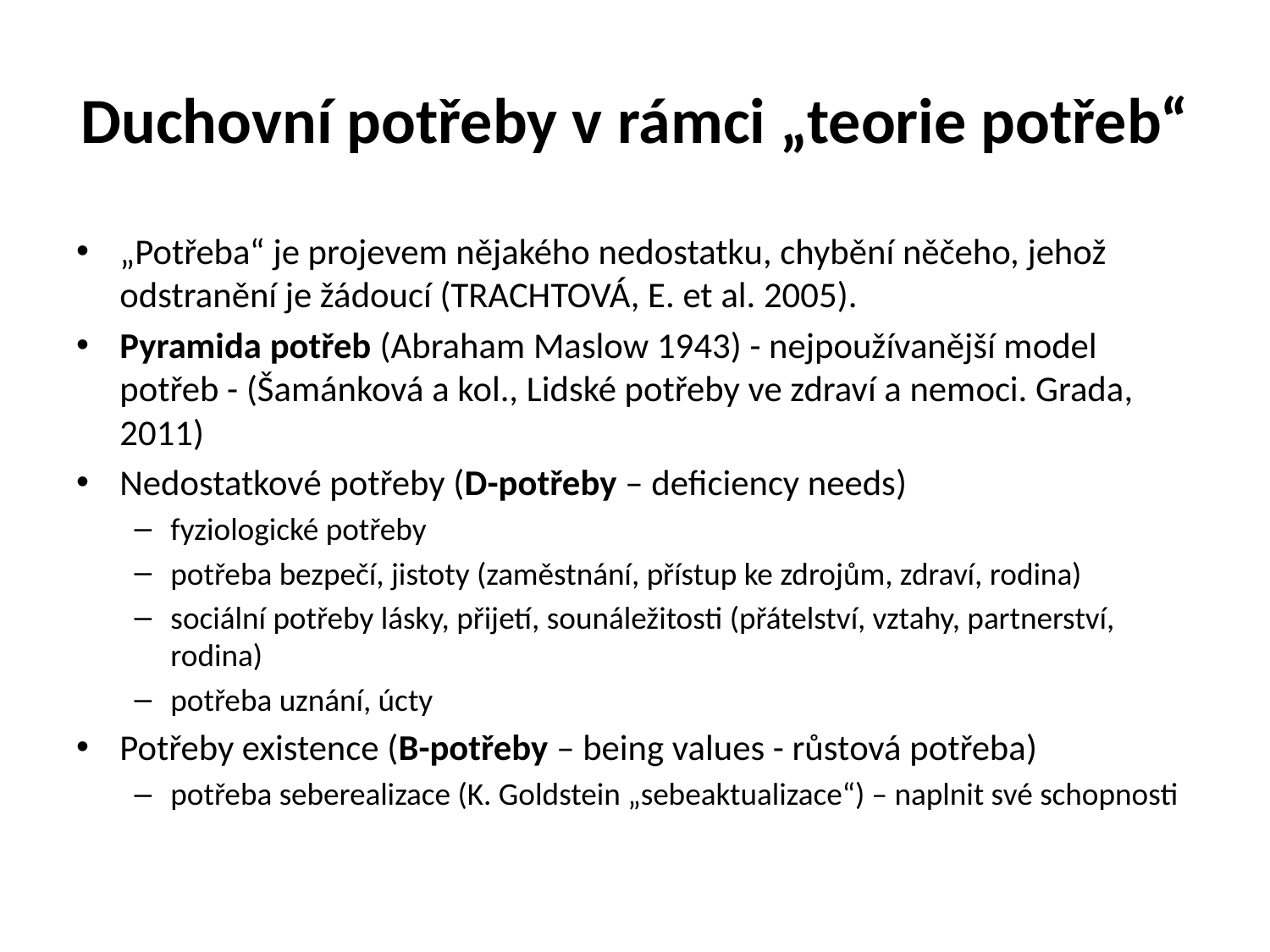

# Duchovní potřeby v rámci „teorie potřeb“
„Potřeba“ je projevem nějakého nedostatku, chybění něčeho, jehož odstranění je žádoucí (TRACHTOVÁ, E. et al. 2005).
Pyramida potřeb (Abraham Maslow 1943) - nejpoužívanější model potřeb - (Šamánková a kol., Lidské potřeby ve zdraví a nemoci. Grada, 2011)
Nedostatkové potřeby (D-potřeby – deficiency needs)
fyziologické potřeby
potřeba bezpečí, jistoty (zaměstnání, přístup ke zdrojům, zdraví, rodina)
sociální potřeby lásky, přijetí, sounáležitosti (přátelství, vztahy, partnerství, rodina)
potřeba uznání, úcty
Potřeby existence (B-potřeby – being values - růstová potřeba)
potřeba seberealizace (K. Goldstein „sebeaktualizace“) – naplnit své schopnosti